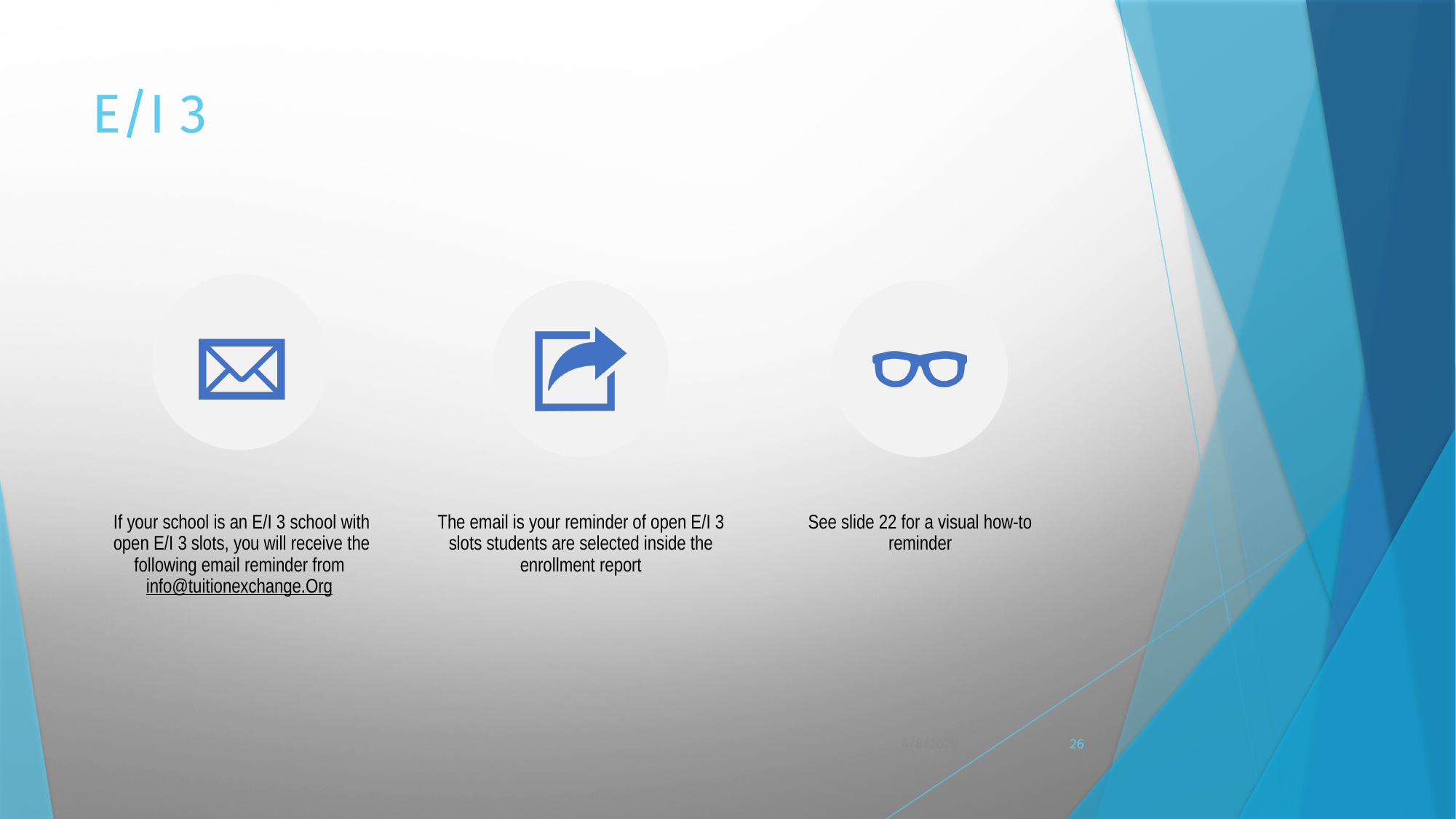

# E/I 3
If your school is an E/I 3 school with open E/I 3 slots, you will receive the following email reminder from info@tuitionexchange.Org
The email is your reminder of open E/I 3 slots students are selected inside the enrollment report
See slide 22 for a visual how-to reminder
4/8/2020
26